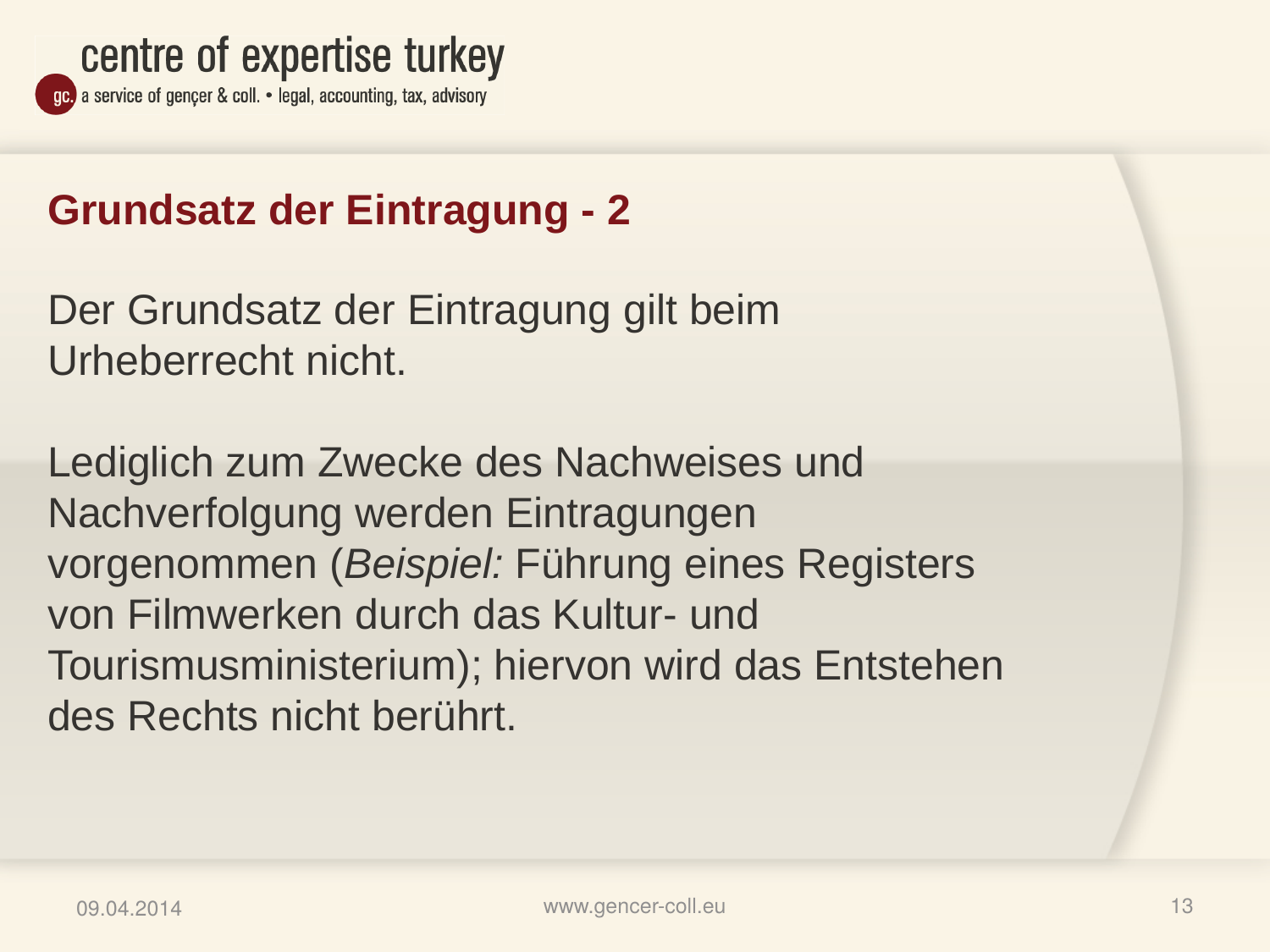

# Grundsatz der Eintragung - 2
Der Grundsatz der Eintragung gilt beim Urheberrecht nicht.

Lediglich zum Zwecke des Nachweises und Nachverfolgung werden Eintragungen vorgenommen (Beispiel: Führung eines Registers von Filmwerken durch das Kultur- und Tourismusministerium); hiervon wird das Entstehen des Rechts nicht berührt.

09.04.2014
www.gencer-coll.eu
13